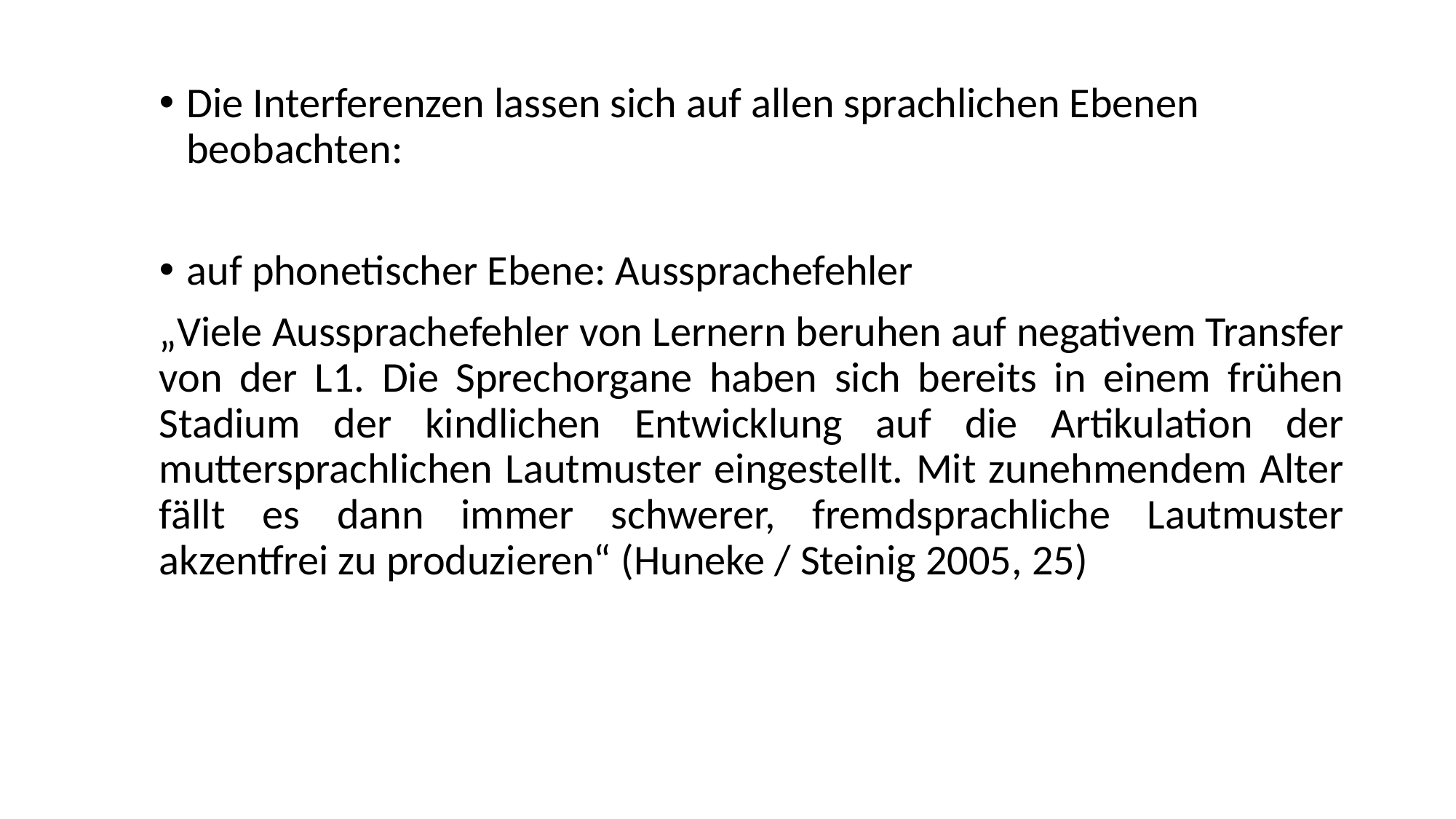

Die Interferenzen lassen sich auf allen sprachlichen Ebenen beobachten:

auf phonetischer Ebene: Aussprachefehler
„Viele Aussprachefehler von Lernern beruhen auf negativem Transfer von der L1. Die Sprechorgane haben sich bereits in einem frühen Stadium der kindlichen Entwicklung auf die Artikulation der muttersprachlichen Lautmuster eingestellt. Mit zunehmendem Alter fällt es dann immer schwerer, fremdsprachliche Lautmuster akzentfrei zu produzieren“ (Huneke / Steinig 2005, 25)